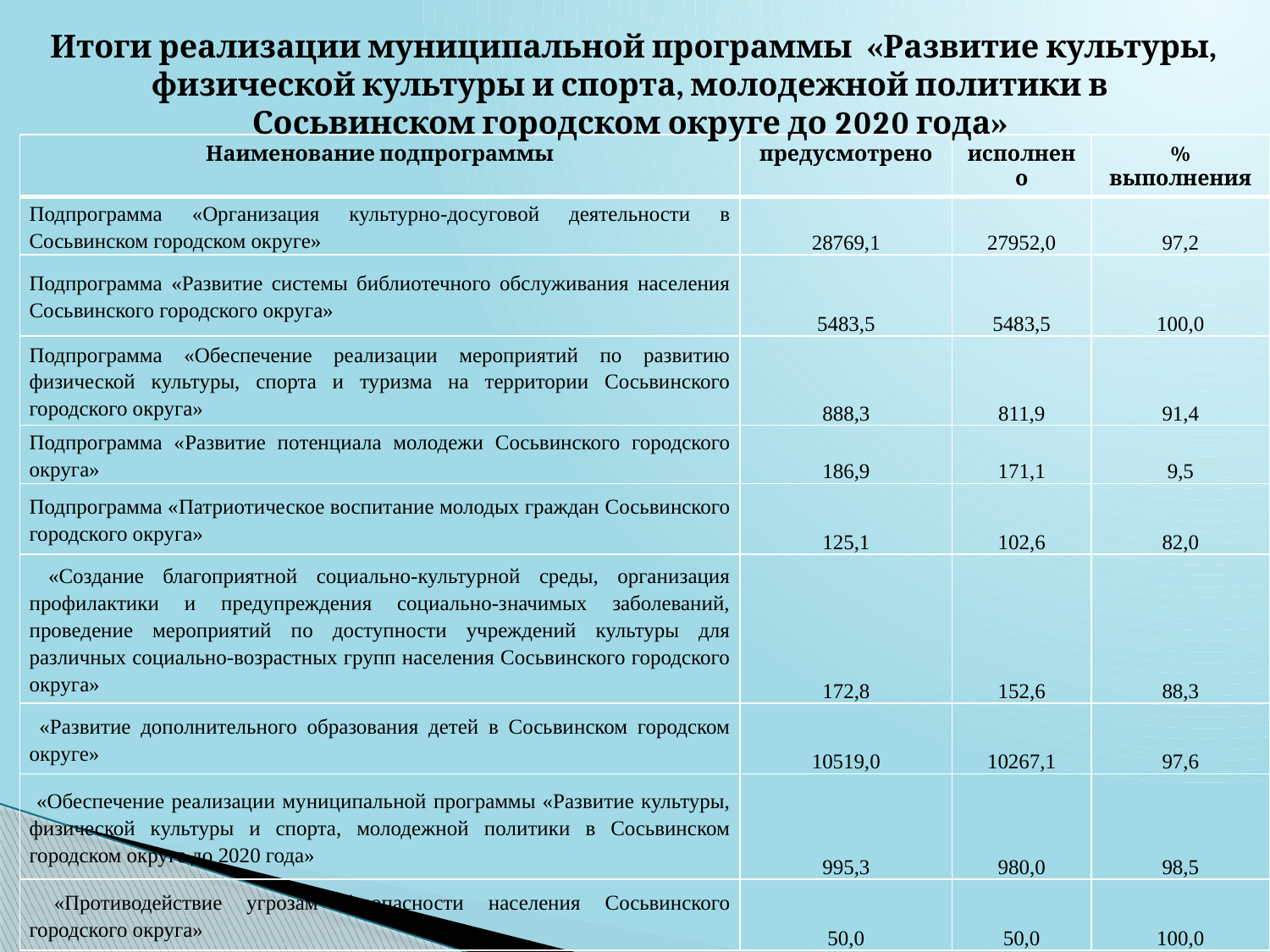

Итоги реализации муниципальной программы  «Развитие культуры, физической культуры и спорта, молодежной политики в Сосьвинском городском округе до 2020 года»
| Наименование подпрограммы | предусмотрено | исполнено | % выполнения |
| --- | --- | --- | --- |
| Подпрограмма «Организация культурно-досуговой деятельности в Сосьвинском городском округе» | 28769,1 | 27952,0 | 97,2 |
| Подпрограмма «Развитие системы библиотечного обслуживания населения Сосьвинского городского округа» | 5483,5 | 5483,5 | 100,0 |
| Подпрограмма «Обеспечение реализации мероприятий по развитию физической культуры, спорта и туризма на территории Сосьвинского городского округа» | 888,3 | 811,9 | 91,4 |
| Подпрограмма «Развитие потенциала молодежи Сосьвинского городского округа» | 186,9 | 171,1 | 9,5 |
| Подпрограмма «Патриотическое воспитание молодых граждан Сосьвинского городского округа» | 125,1 | 102,6 | 82,0 |
| «Создание благоприятной социально-культурной среды, организация профилактики и предупреждения социально-значимых заболеваний, проведение мероприятий по доступности учреждений культуры для различных социально-возрастных групп населения Сосьвинского городского округа» | 172,8 | 152,6 | 88,3 |
| «Развитие дополнительного образования детей в Сосьвинском городском округе» | 10519,0 | 10267,1 | 97,6 |
| «Обеспечение реализации муниципальной программы «Развитие культуры, физической культуры и спорта, молодежной политики в Сосьвинском городском округе до 2020 года» | 995,3 | 980,0 | 98,5 |
| «Противодействие угрозам безопасности населения Сосьвинского городского округа» | 50,0 | 50,0 | 100,0 |